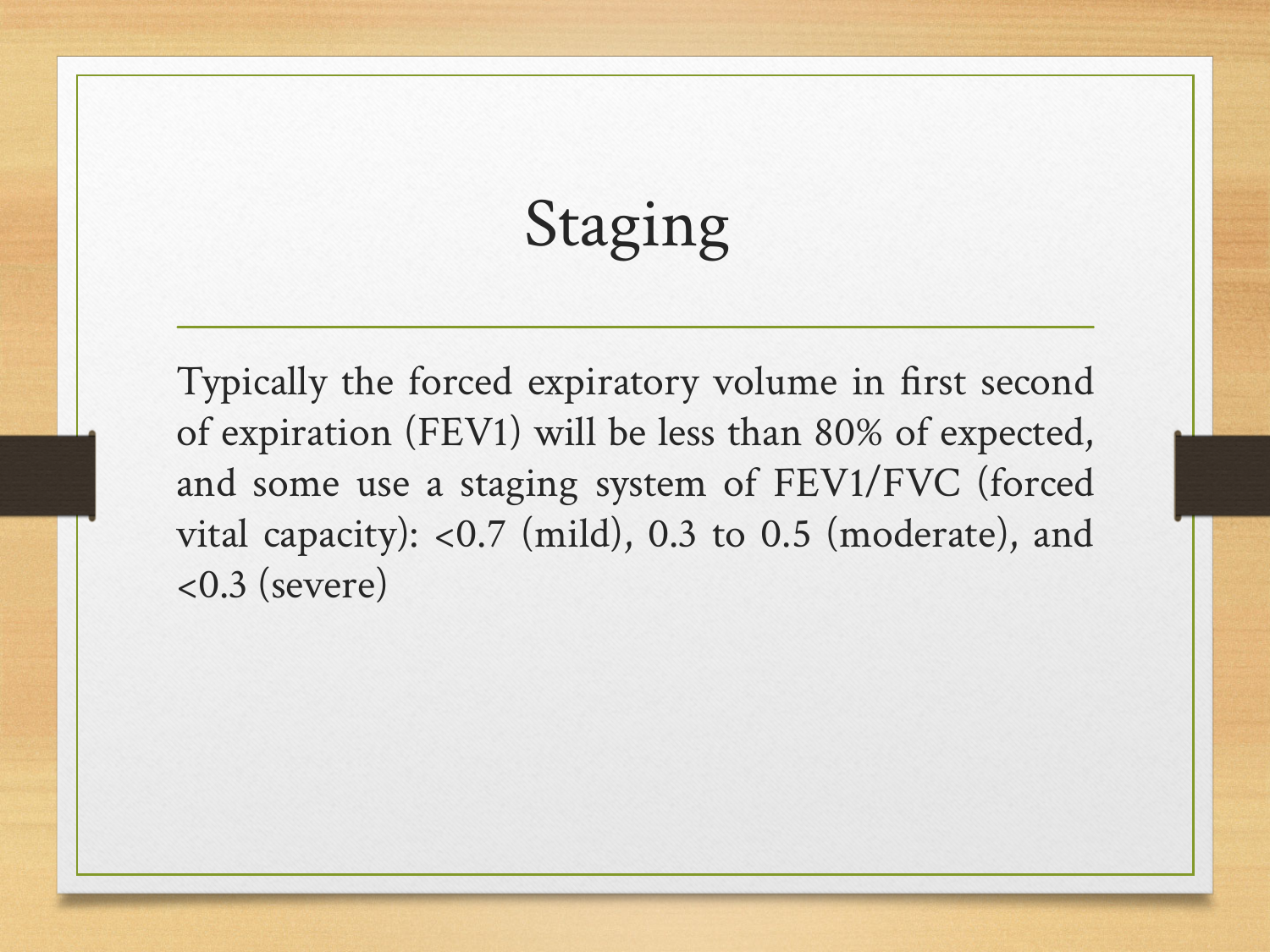

# Staging
Typically the forced expiratory volume in first second of expiration (FEV1) will be less than 80% of expected, and some use a staging system of FEV1/FVC (forced vital capacity): <0.7 (mild), 0.3 to 0.5 (moderate), and <0.3 (severe)